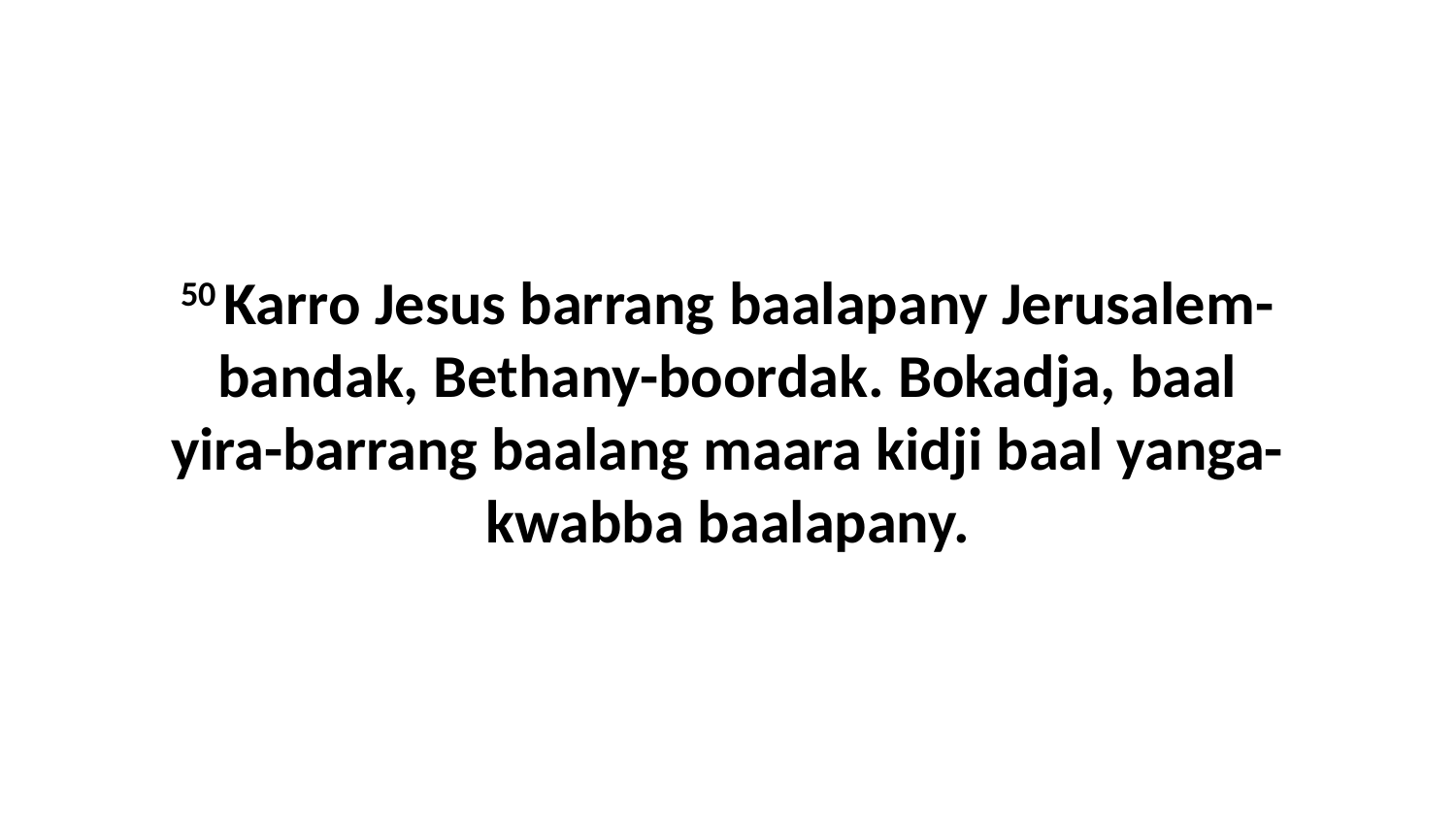

50 Karro Jesus barrang baalapany Jerusalem-bandak, Bethany-boordak. Bokadja, baal yira-barrang baalang maara kidji baal yanga-kwabba baalapany.